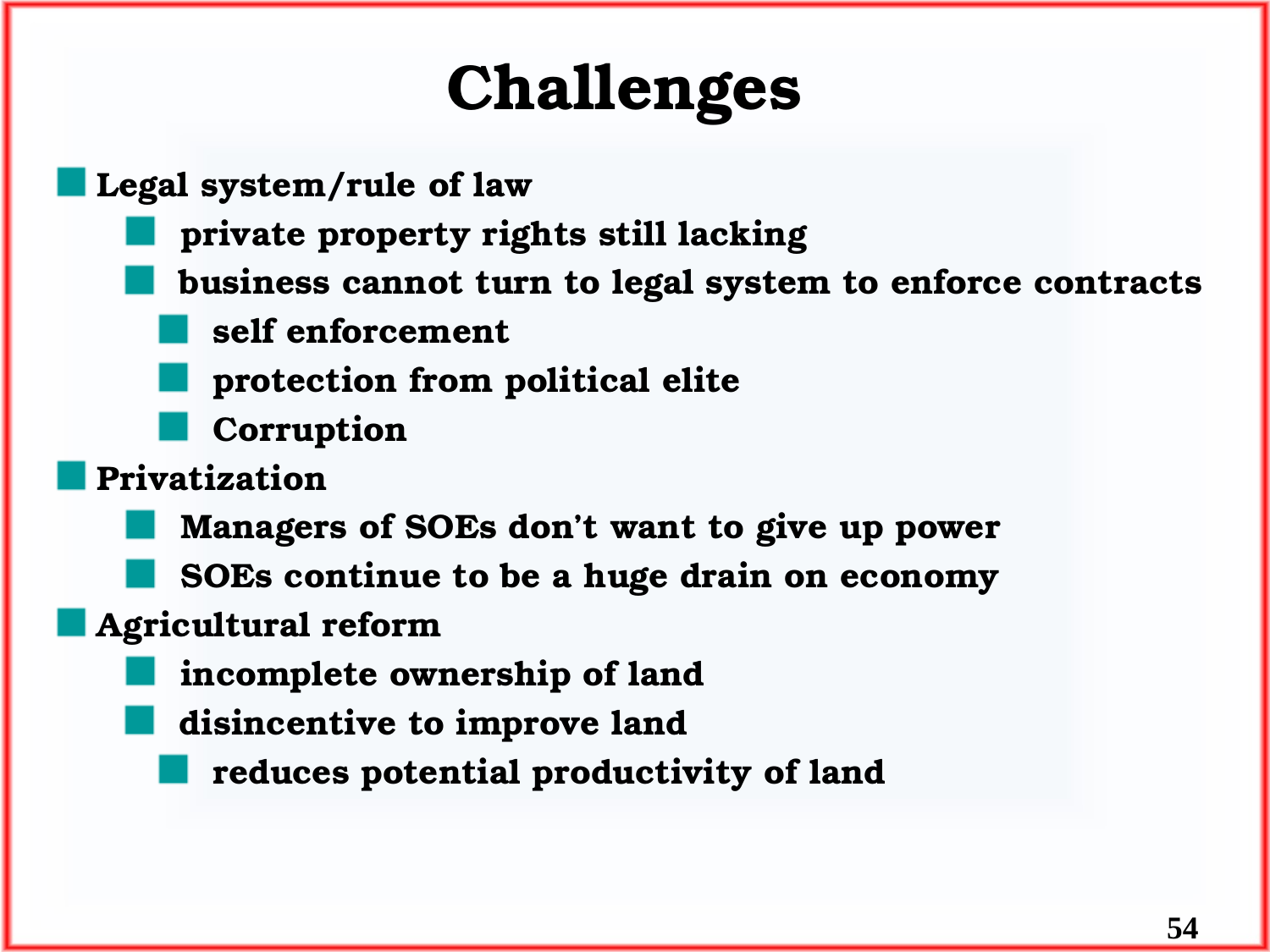

# Challenges
Legal system/rule of law
private property rights still lacking
business cannot turn to legal system to enforce contracts
self enforcement
protection from political elite
Corruption
Privatization
Managers of SOEs don’t want to give up power
SOEs continue to be a huge drain on economy
Agricultural reform
incomplete ownership of land
disincentive to improve land
reduces potential productivity of land